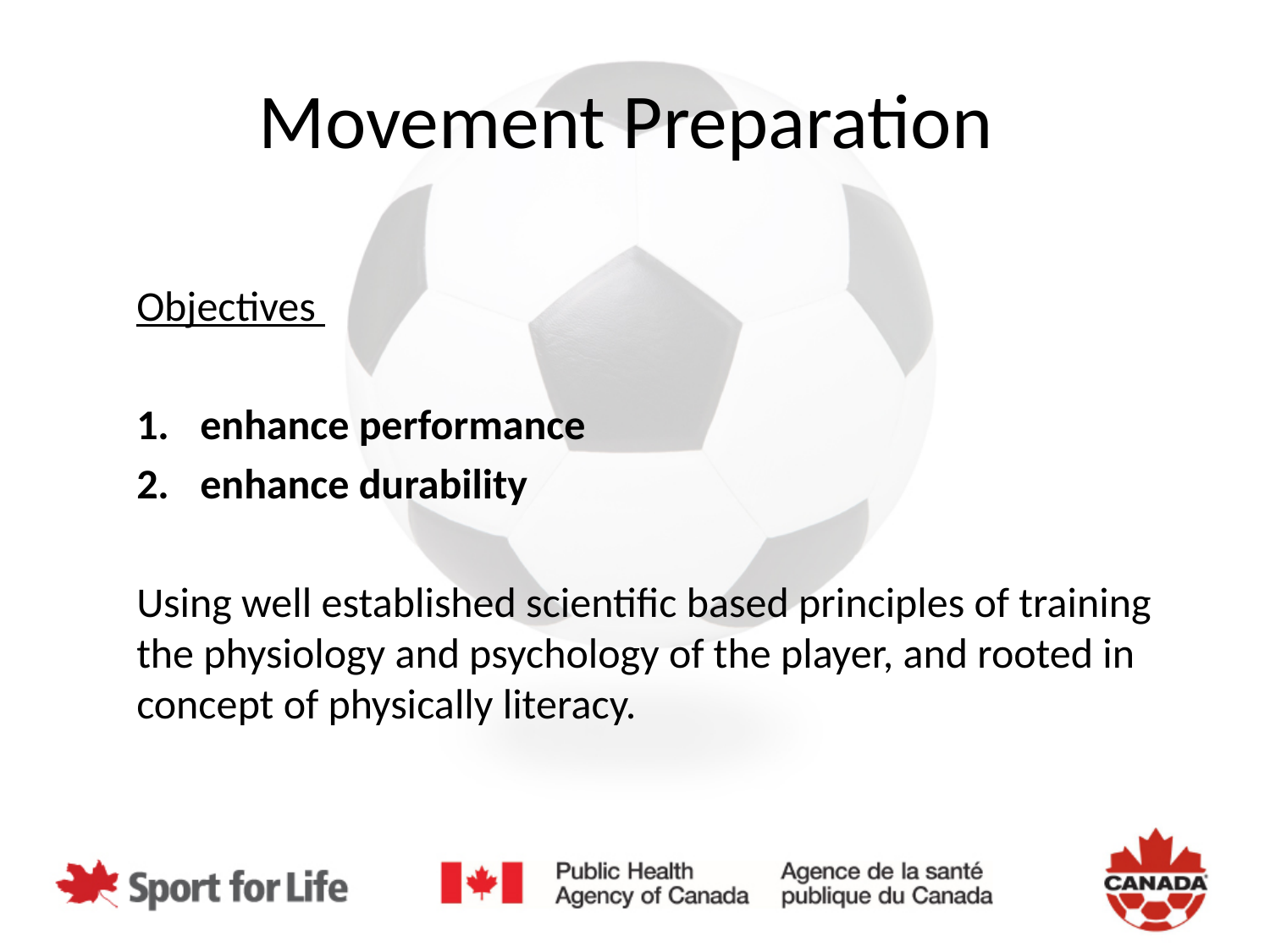

# Movement Preparation
Objectives

enhance performance
enhance durability

Using well established scientific based principles of training the physiology and psychology of the player, and rooted in concept of physically literacy.